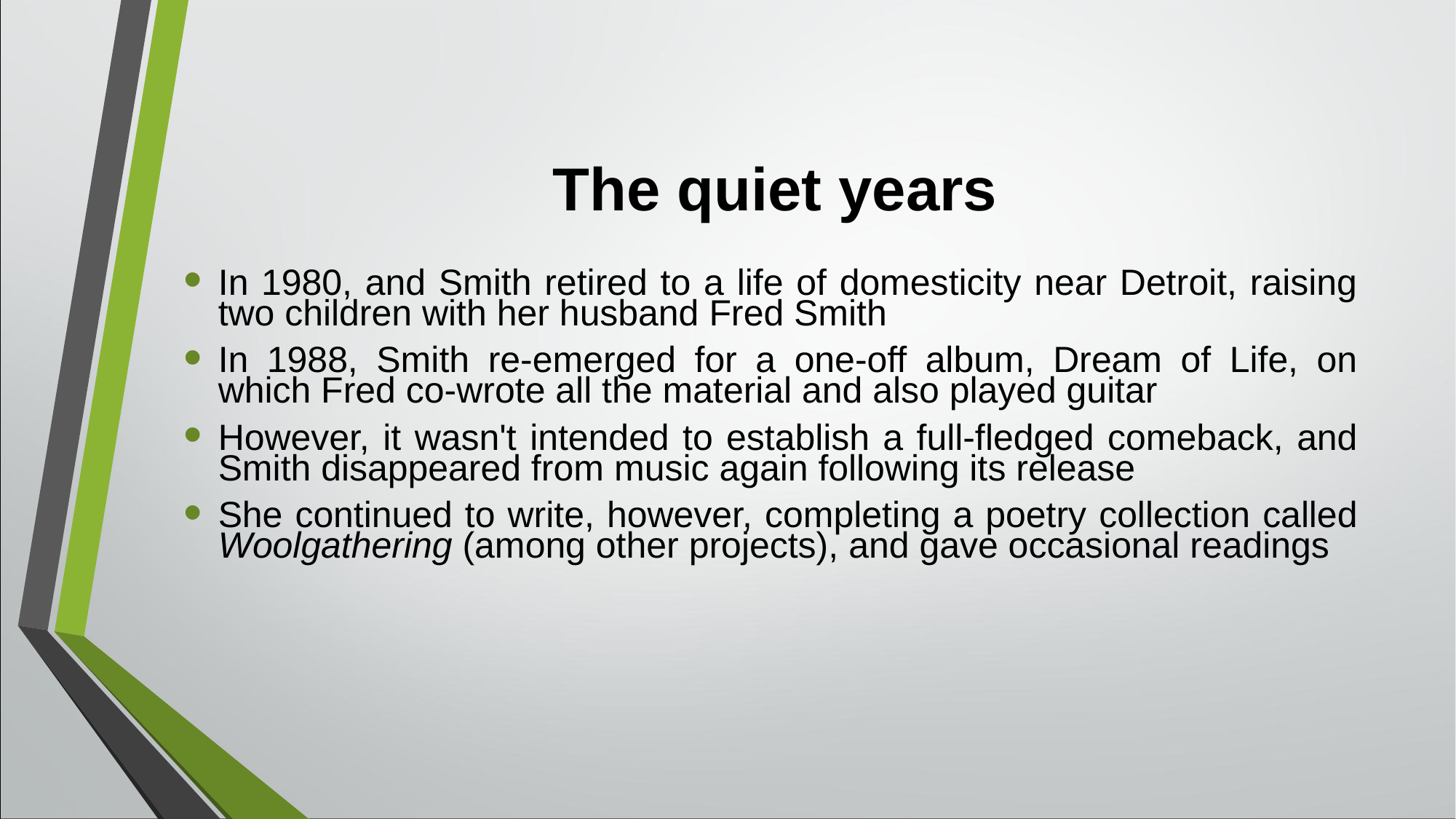

# The quiet years
In 1980, and Smith retired to a life of domesticity near Detroit, raising two children with her husband Fred Smith
In 1988, Smith re-emerged for a one-off album, Dream of Life, on which Fred co-wrote all the material and also played guitar
However, it wasn't intended to establish a full-fledged comeback, and Smith disappeared from music again following its release
She continued to write, however, completing a poetry collection called Woolgathering (among other projects), and gave occasional readings